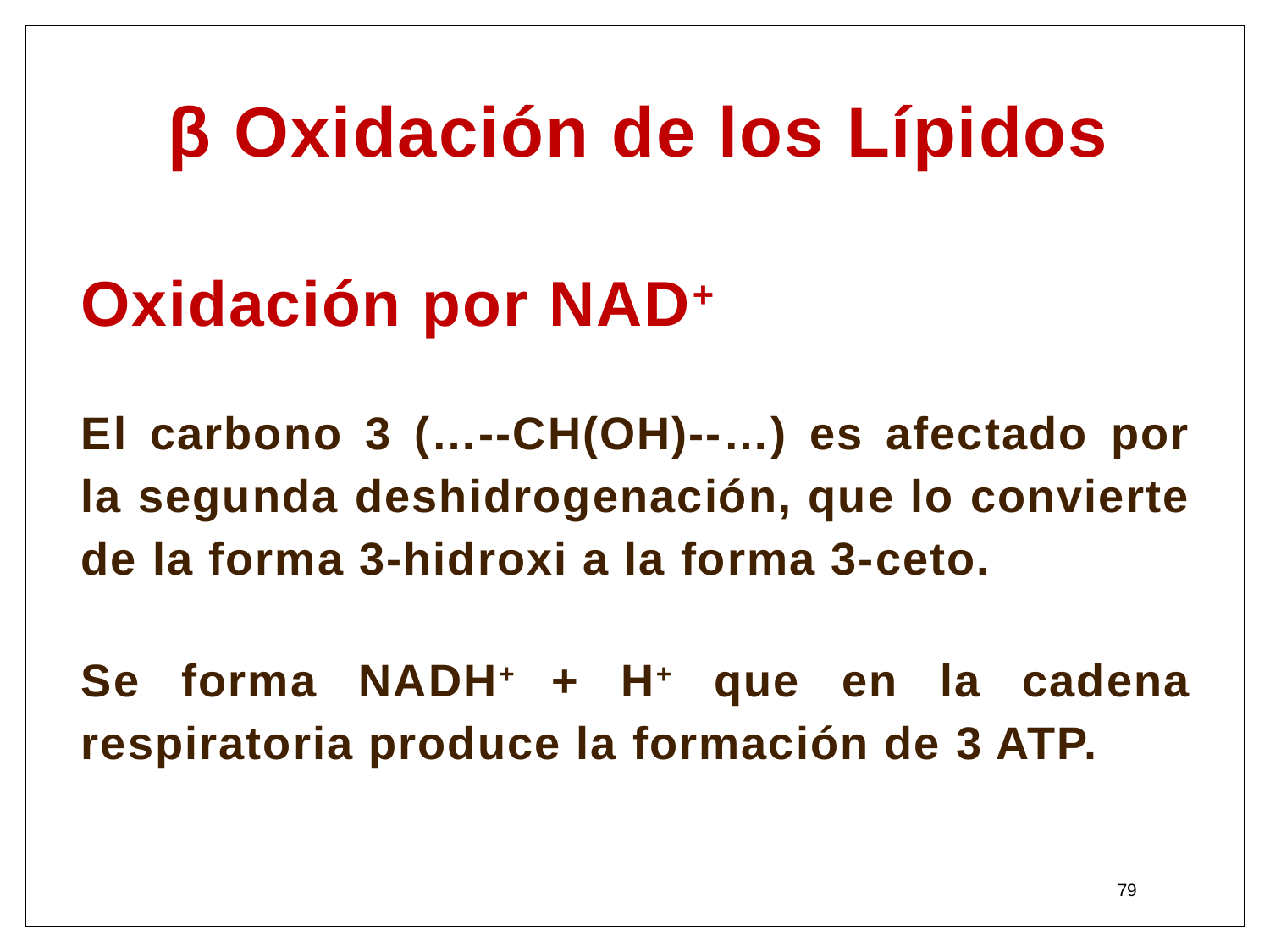

β Oxidación de los Lípidos
Oxidación por NAD+
El carbono 3 (…--CH(OH)--…) es afectado por la segunda deshidrogenación, que lo convierte de la forma 3-hidroxi a la forma 3-ceto.

Se forma NADH+ + H+ que en la cadena respiratoria produce la formación de 3 ATP.
79